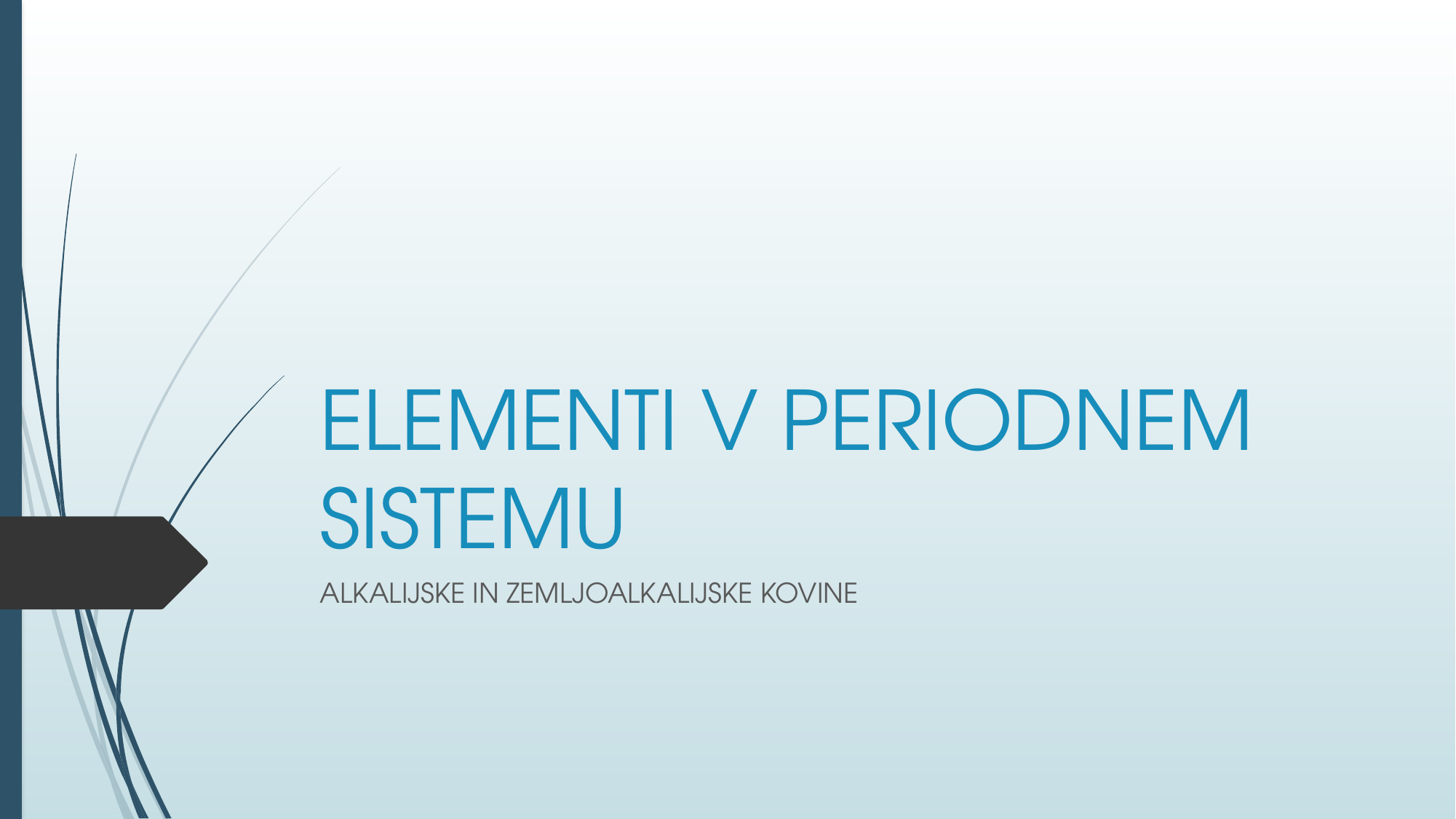

# ELEMENTI V PERIODNEM SISTEMU
ALKALIJSKE IN ZEMLJOALKALIJSKE KOVINE